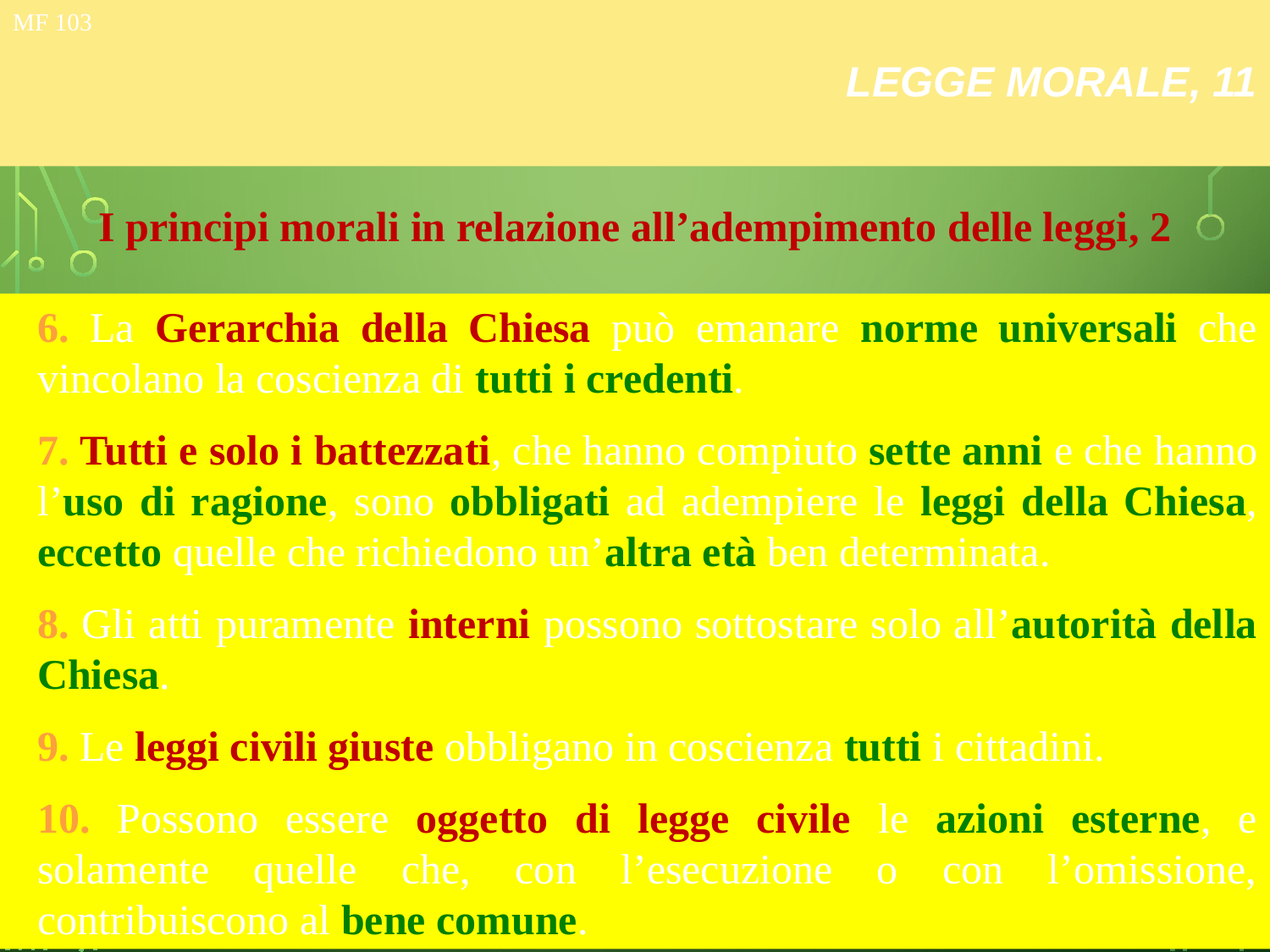

# LEGGE MORALE, 11
MF 103
I principi morali in relazione all’adempimento delle leggi, 2
6. La Gerarchia della Chiesa può emanare norme universali che vincolano la coscienza di tutti i credenti.
7. Tutti e solo i battezzati, che hanno compiuto sette anni e che hanno l’uso di ragione, sono obbligati ad adempiere le leggi della Chiesa, eccetto quelle che richiedono un’altra età ben determinata.
8. Gli atti puramente interni possono sottostare solo all’autorità della Chiesa.
9. Le leggi civili giuste obbligano in coscienza tutti i cittadini.
10. Possono essere oggetto di legge civile le azioni esterne, e solamente quelle che, con l’esecuzione o con l’omissione, contribuiscono al bene comune.